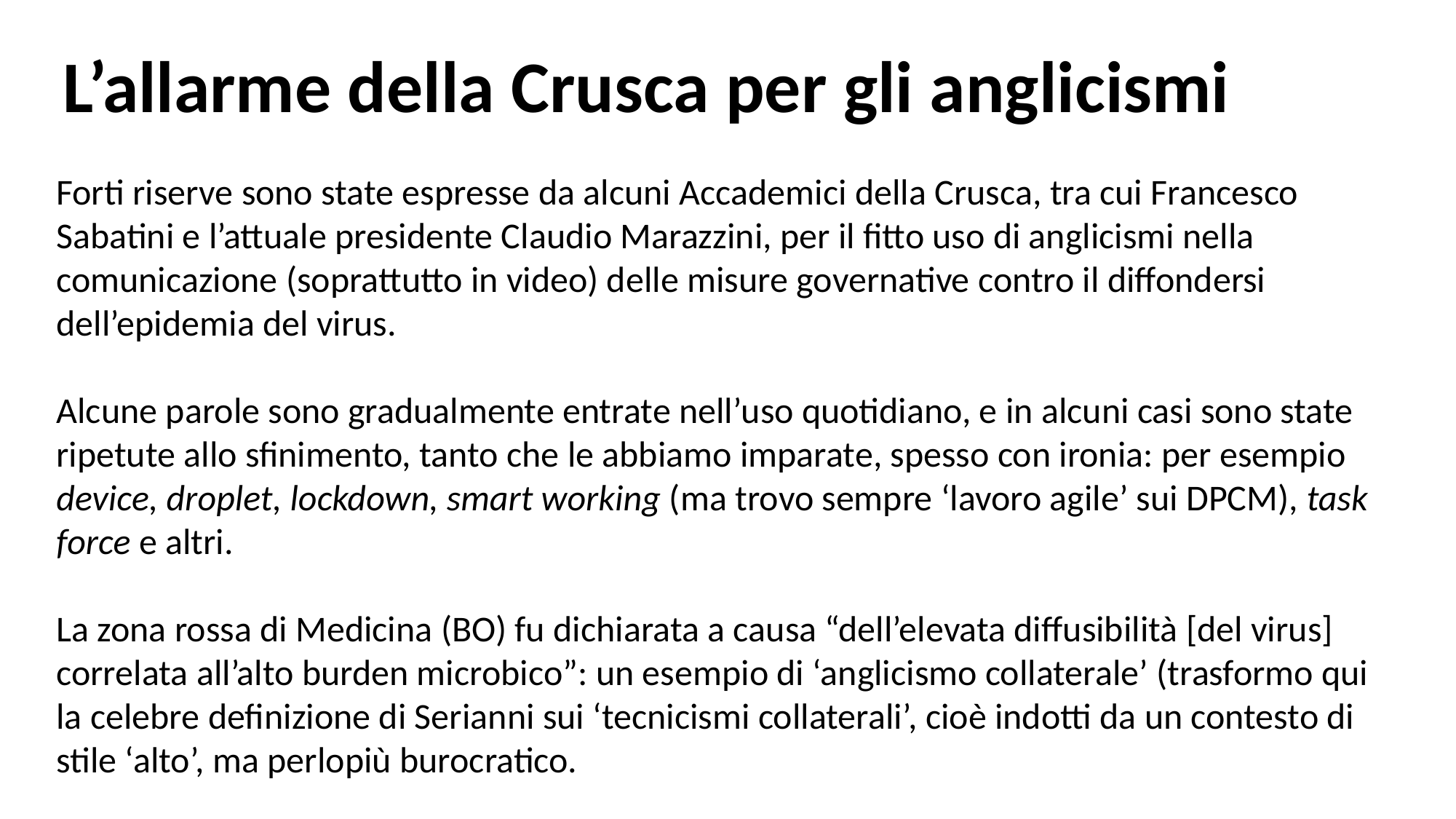

L’allarme della Crusca per gli anglicismi
Forti riserve sono state espresse da alcuni Accademici della Crusca, tra cui Francesco Sabatini e l’attuale presidente Claudio Marazzini, per il fitto uso di anglicismi nella comunicazione (soprattutto in video) delle misure governative contro il diffondersi dell’epidemia del virus.

Alcune parole sono gradualmente entrate nell’uso quotidiano, e in alcuni casi sono state ripetute allo sfinimento, tanto che le abbiamo imparate, spesso con ironia: per esempio device, droplet, lockdown, smart working (ma trovo sempre ‘lavoro agile’ sui DPCM), task force e altri.

La zona rossa di Medicina (BO) fu dichiarata a causa “dell’elevata diffusibilità [del virus] correlata all’alto burden microbico”: un esempio di ‘anglicismo collaterale’ (trasformo qui la celebre definizione di Serianni sui ‘tecnicismi collaterali’, cioè indotti da un contesto di stile ‘alto’, ma perlopiù burocratico.